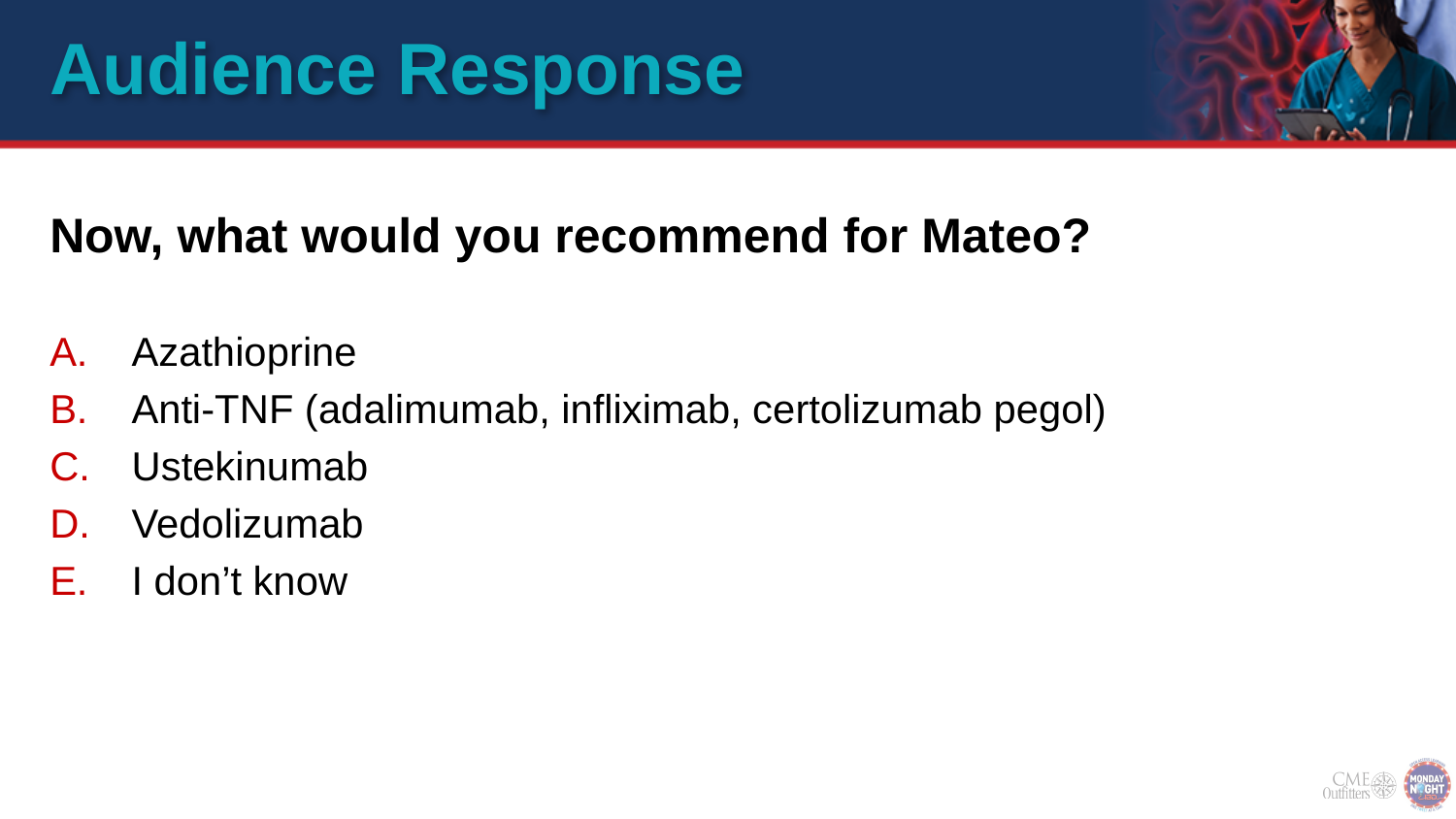

# Audience Response
Now, what would you recommend for Mateo?
Azathioprine
Anti-TNF (adalimumab, infliximab, certolizumab pegol)
Ustekinumab
Vedolizumab
I don’t know